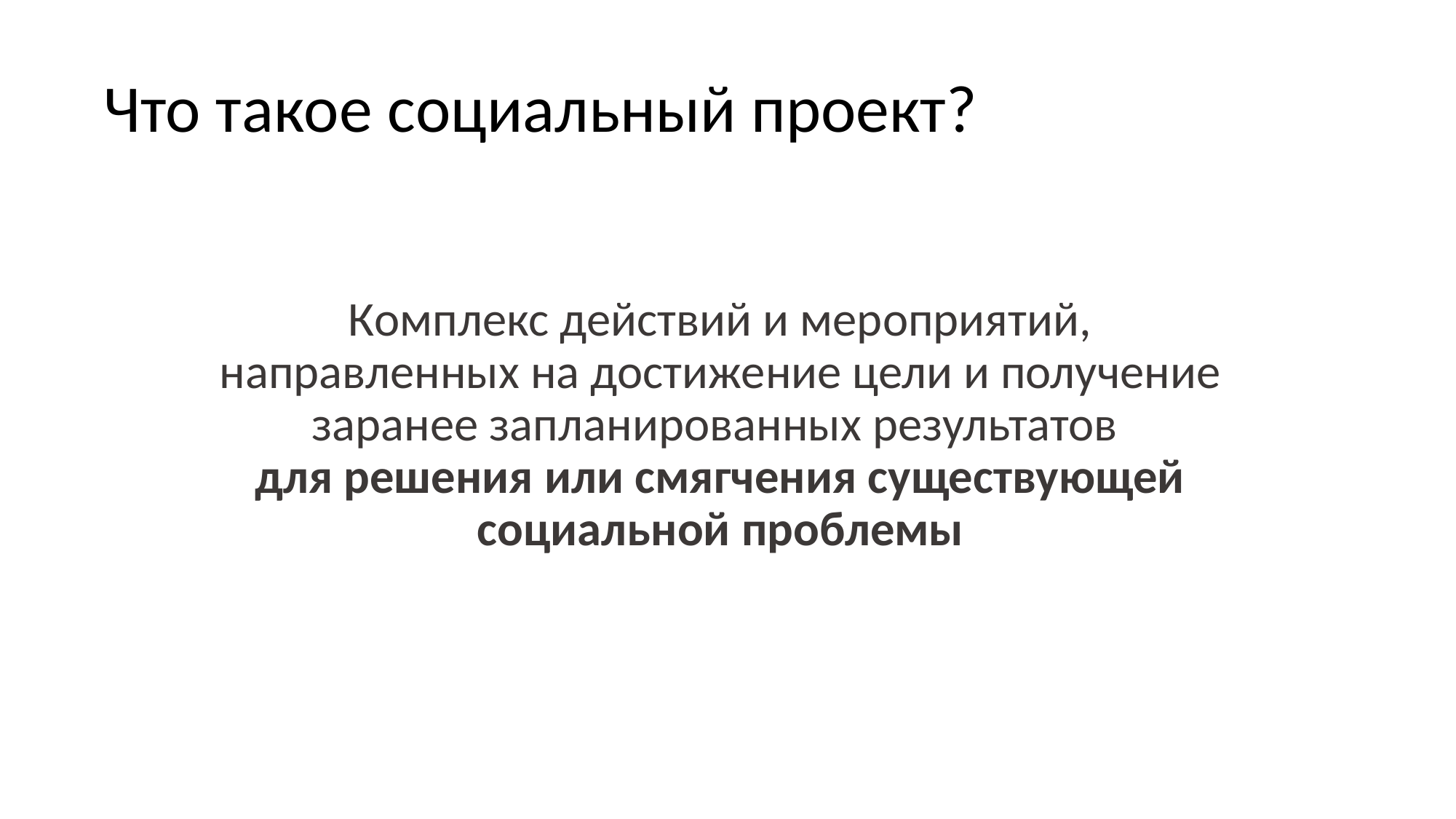

# Что такое социальный проект?

Комплекс действий и мероприятий, направленных на достижение цели и получение заранее запланированных результатов
для решения или смягчения существующей социальной проблемы

2